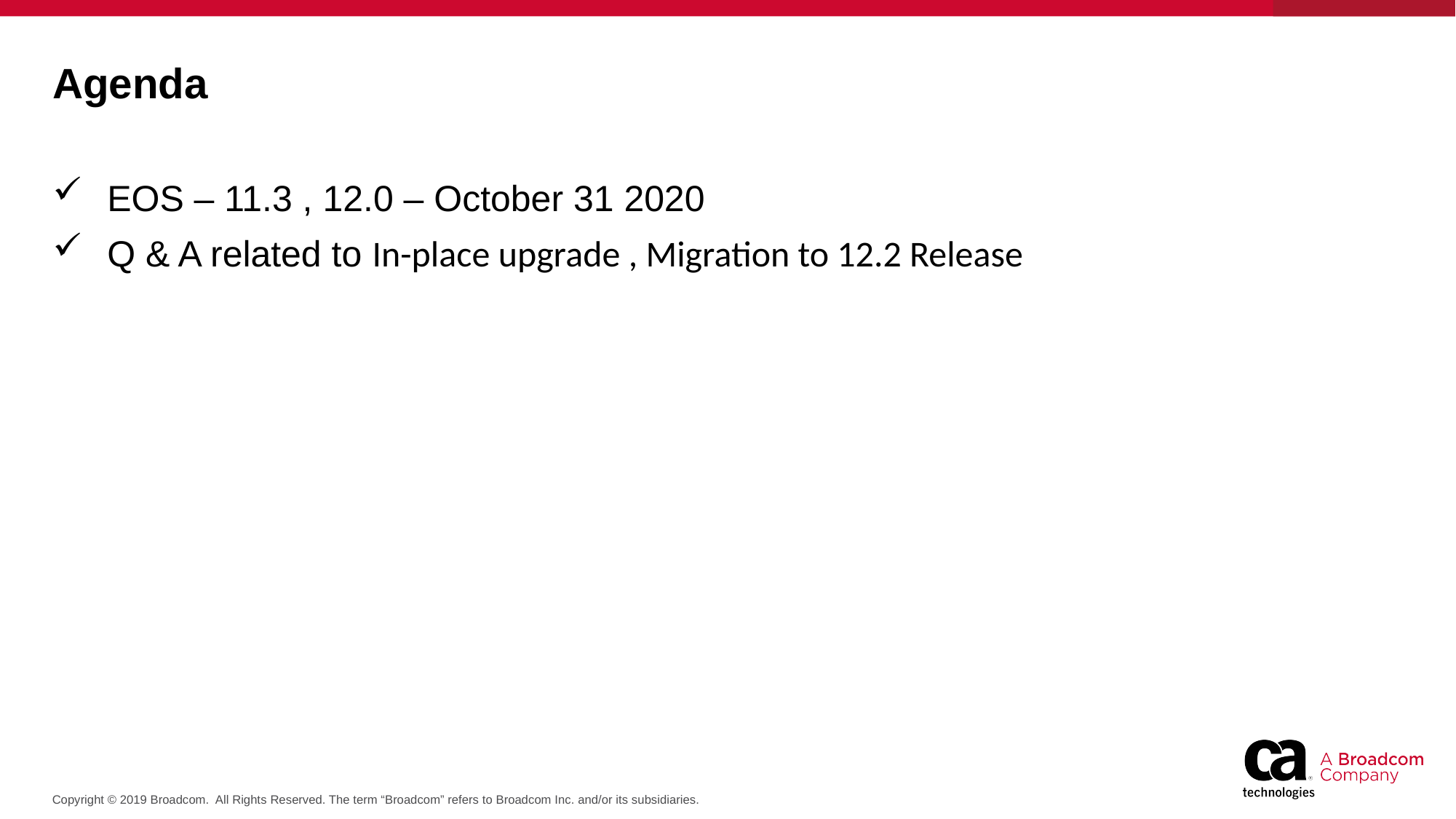

Agenda
EOS – 11.3 , 12.0 – October 31 2020
Q & A related to In-place upgrade , Migration to 12.2 Release